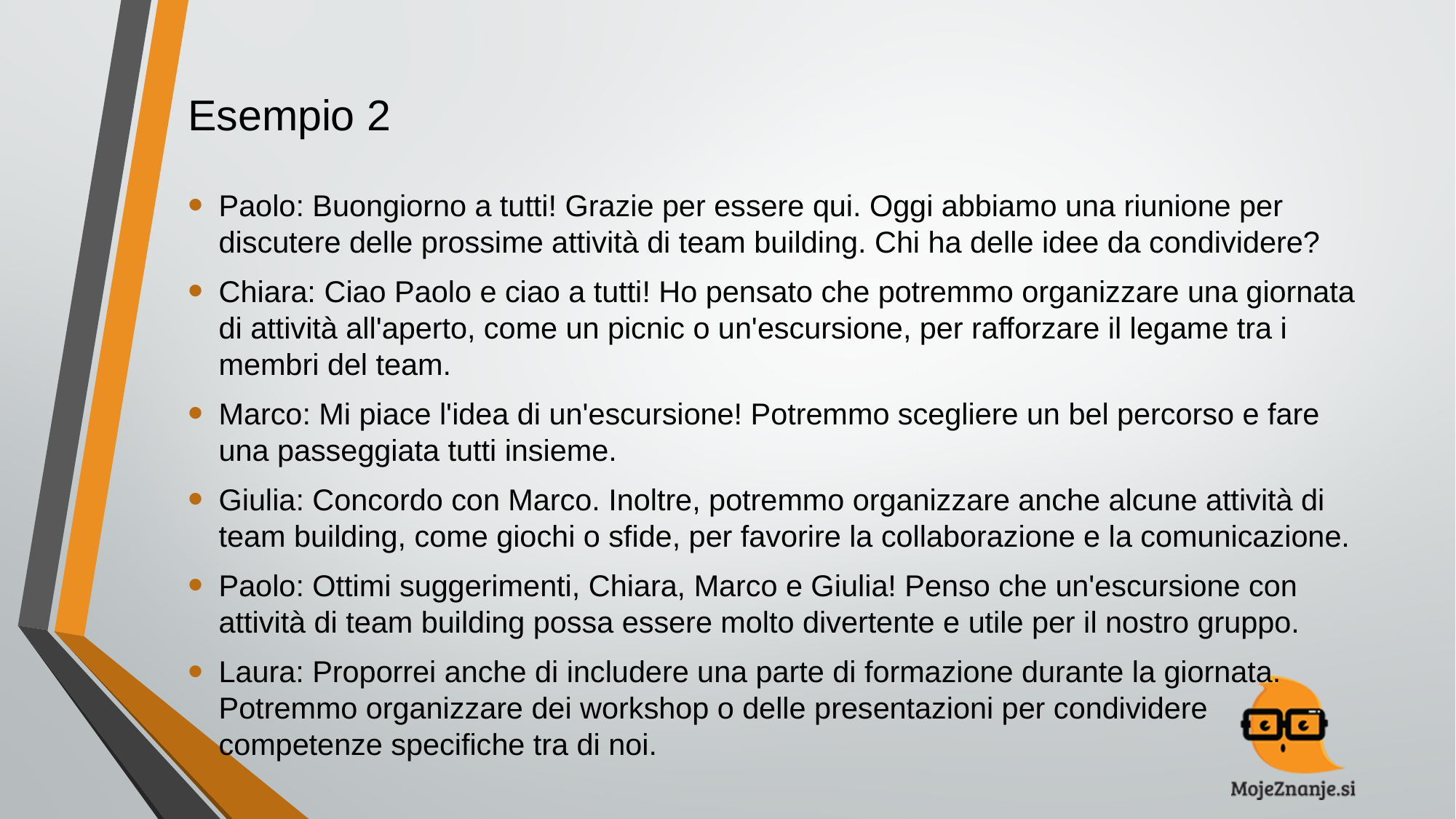

# Esempio 2
Paolo: Buongiorno a tutti! Grazie per essere qui. Oggi abbiamo una riunione per discutere delle prossime attività di team building. Chi ha delle idee da condividere?
Chiara: Ciao Paolo e ciao a tutti! Ho pensato che potremmo organizzare una giornata di attività all'aperto, come un picnic o un'escursione, per rafforzare il legame tra i membri del team.
Marco: Mi piace l'idea di un'escursione! Potremmo scegliere un bel percorso e fare una passeggiata tutti insieme.
Giulia: Concordo con Marco. Inoltre, potremmo organizzare anche alcune attività di team building, come giochi o sfide, per favorire la collaborazione e la comunicazione.
Paolo: Ottimi suggerimenti, Chiara, Marco e Giulia! Penso che un'escursione con attività di team building possa essere molto divertente e utile per il nostro gruppo.
Laura: Proporrei anche di includere una parte di formazione durante la giornata. Potremmo organizzare dei workshop o delle presentazioni per condividere competenze specifiche tra di noi.